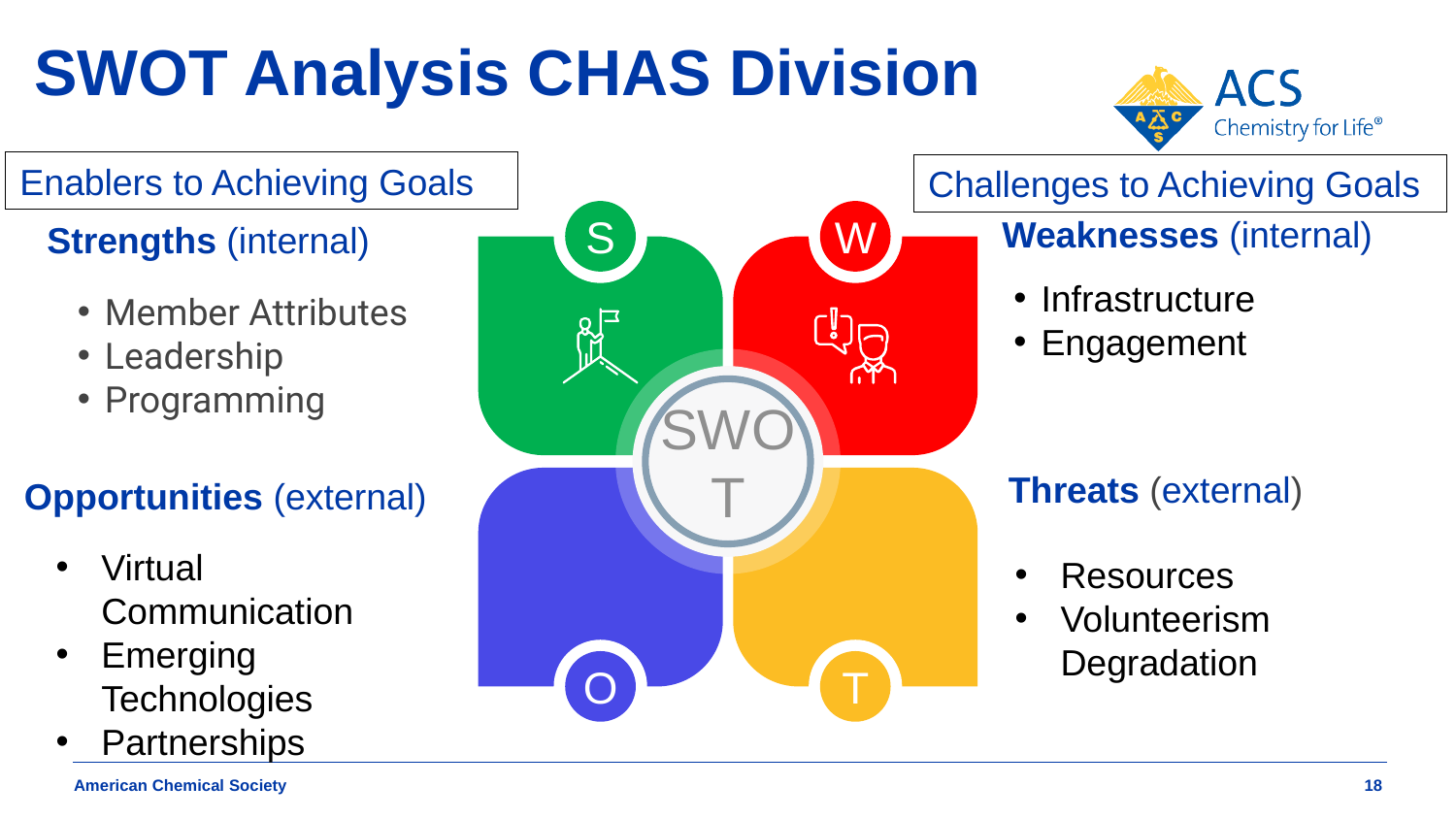

# SWOT Analysis CHAS Division
Enablers to Achieving Goals
Challenges to Achieving Goals

S

W

Strengths (internal)
Member Attributes
Leadership
Programming

Weaknesses (internal)
Infrastructure
Engagement

SWOT

Threats (external)
Resources
Volunteerism Degradation

Opportunities (external)
Virtual Communication
Emerging Technologies
Partnerships

O

T